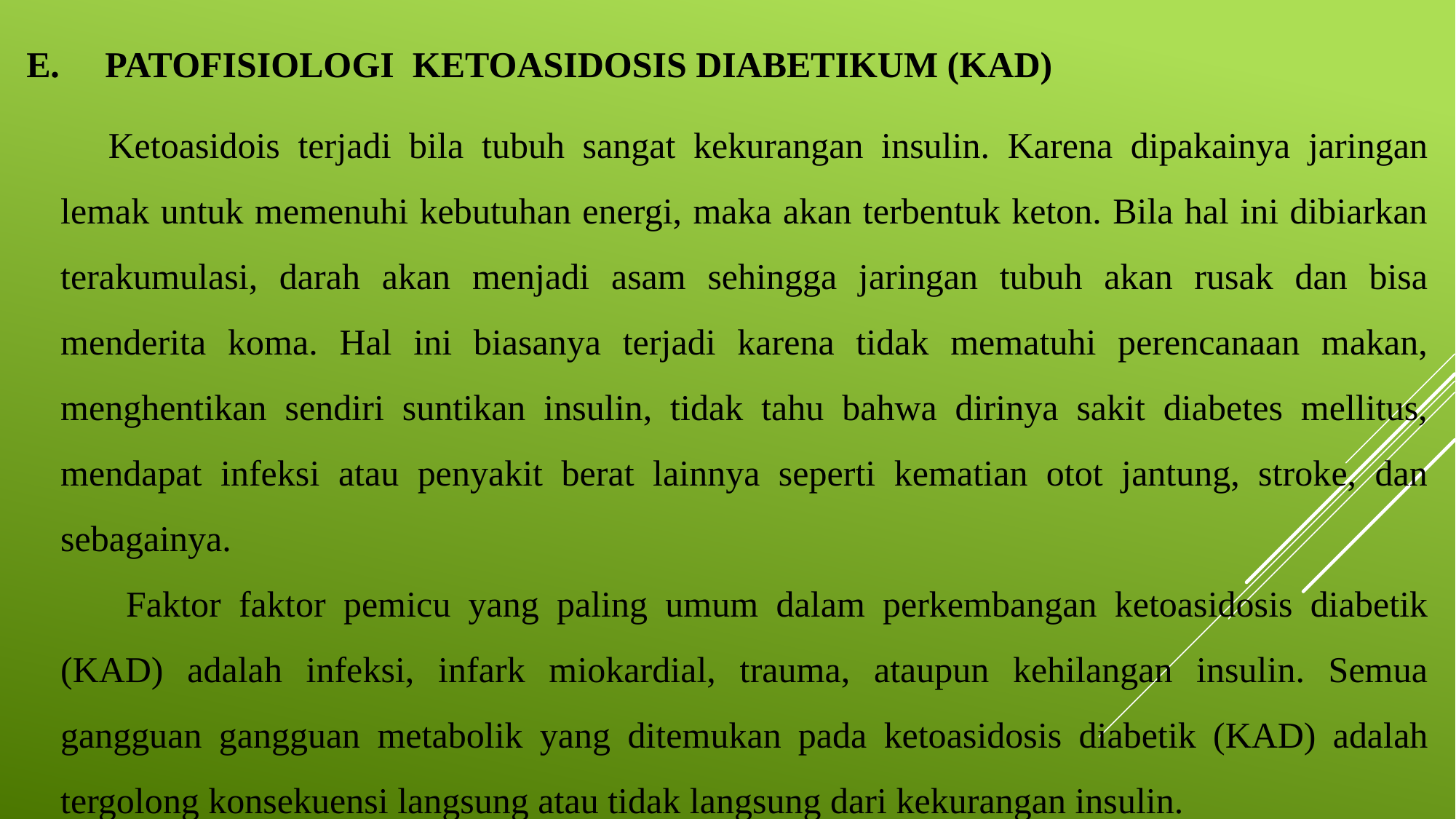

E.     PATOFISIOLOGI  KETOASIDOSIS DIABETIKUM (KAD)
Ketoasidois terjadi bila tubuh sangat kekurangan insulin. Karena dipakainya jaringan lemak untuk memenuhi kebutuhan energi, maka akan terbentuk keton. Bila hal ini dibiarkan terakumulasi, darah akan menjadi asam sehingga jaringan tubuh akan rusak dan bisa menderita koma. Hal ini biasanya terjadi karena tidak mematuhi perencanaan makan, menghentikan sendiri suntikan insulin, tidak tahu bahwa dirinya sakit diabetes mellitus, mendapat infeksi atau penyakit berat lainnya seperti kematian otot jantung, stroke, dan sebagainya.
 Faktor faktor pemicu yang paling umum dalam perkembangan ketoasidosis diabetik (KAD) adalah infeksi, infark miokardial, trauma, ataupun kehilangan insulin. Semua gangguan gangguan metabolik yang ditemukan pada ketoasidosis diabetik (KAD) adalah tergolong konsekuensi langsung atau tidak langsung dari kekurangan insulin.